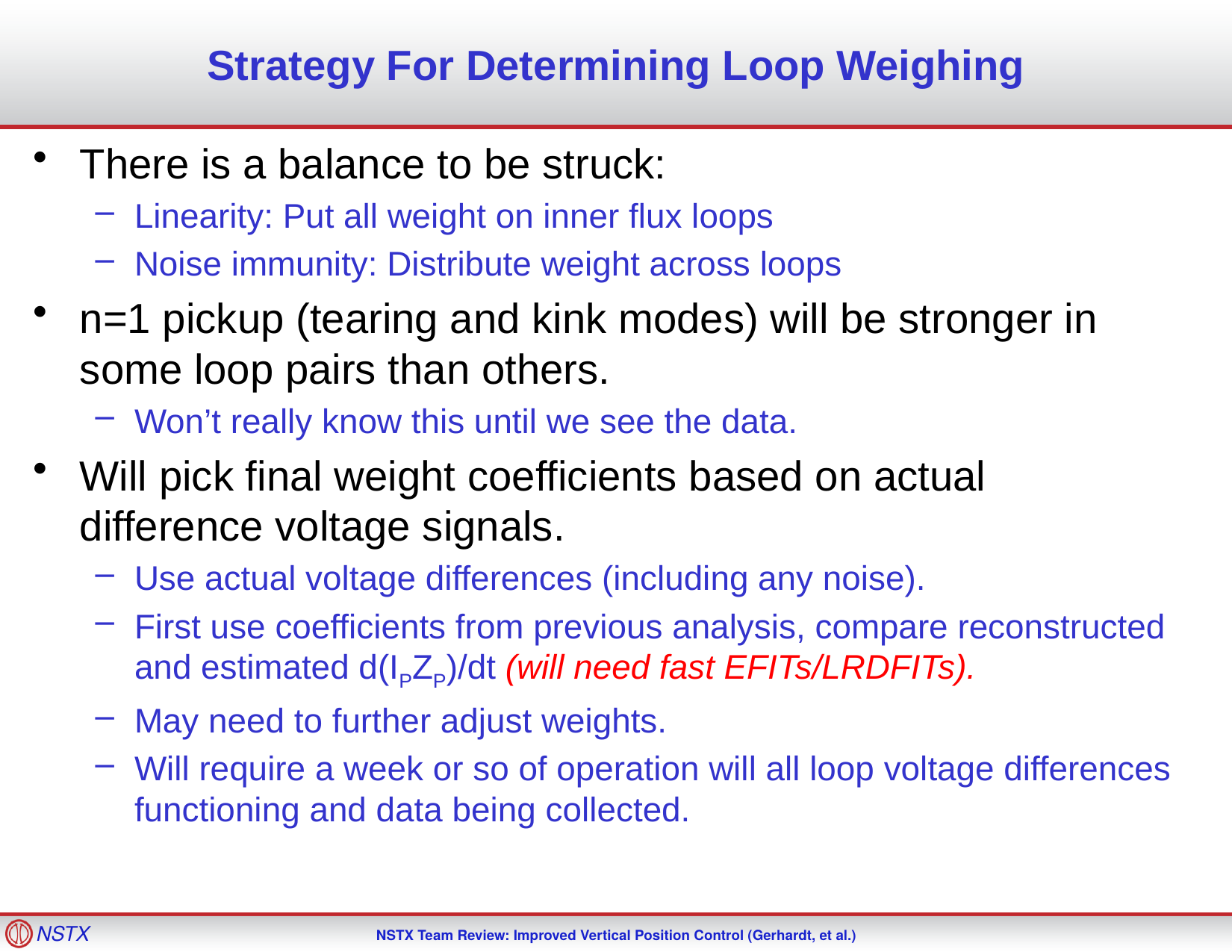

# Strategy For Determining Loop Weighing
There is a balance to be struck:
Linearity: Put all weight on inner flux loops
Noise immunity: Distribute weight across loops
n=1 pickup (tearing and kink modes) will be stronger in some loop pairs than others.
Won’t really know this until we see the data.
Will pick final weight coefficients based on actual difference voltage signals.
Use actual voltage differences (including any noise).
First use coefficients from previous analysis, compare reconstructed and estimated d(IPZP)/dt (will need fast EFITs/LRDFITs).
May need to further adjust weights.
Will require a week or so of operation will all loop voltage differences functioning and data being collected.